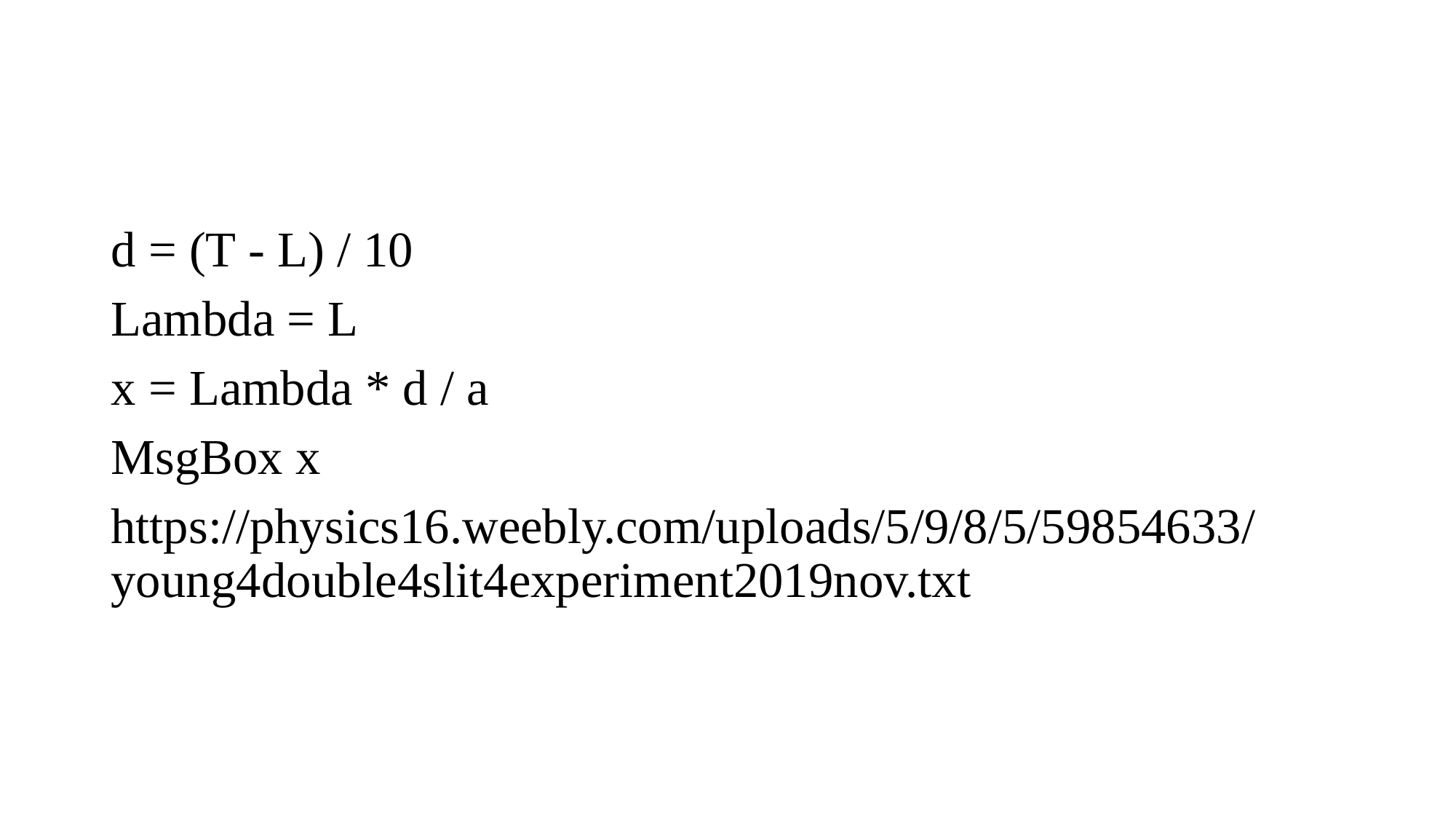

#
d = (T - L) / 10
Lambda = L
x = Lambda * d / a
MsgBox x
https://physics16.weebly.com/uploads/5/9/8/5/59854633/young4double4slit4experiment2019nov.txt